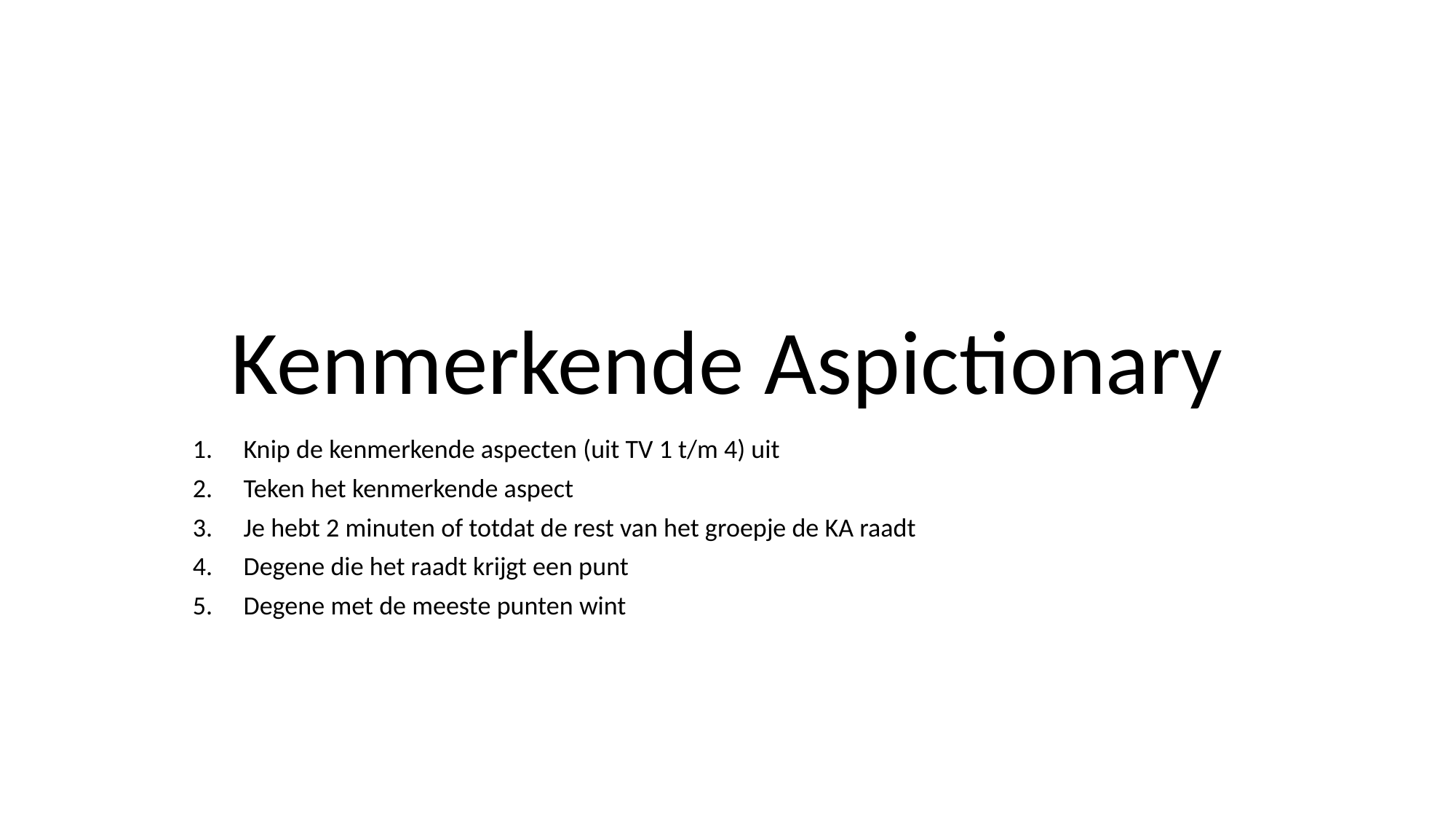

# Kenmerkende Aspictionary
Knip de kenmerkende aspecten (uit TV 1 t/m 4) uit
Teken het kenmerkende aspect
Je hebt 2 minuten of totdat de rest van het groepje de KA raadt
Degene die het raadt krijgt een punt
Degene met de meeste punten wint